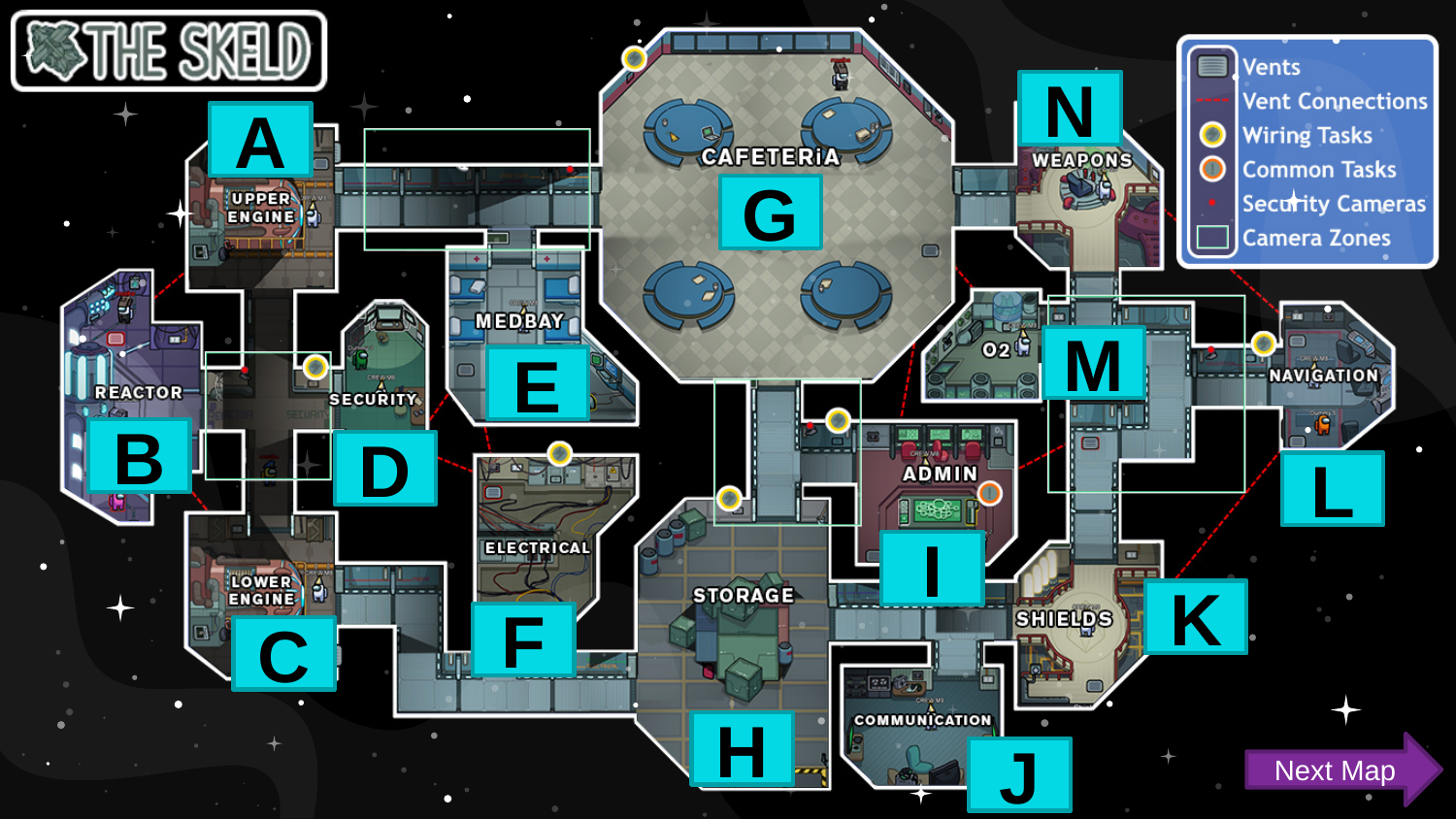

N
A
G
M
E
B
D
L
I
K
F
C
H
Next Map
J